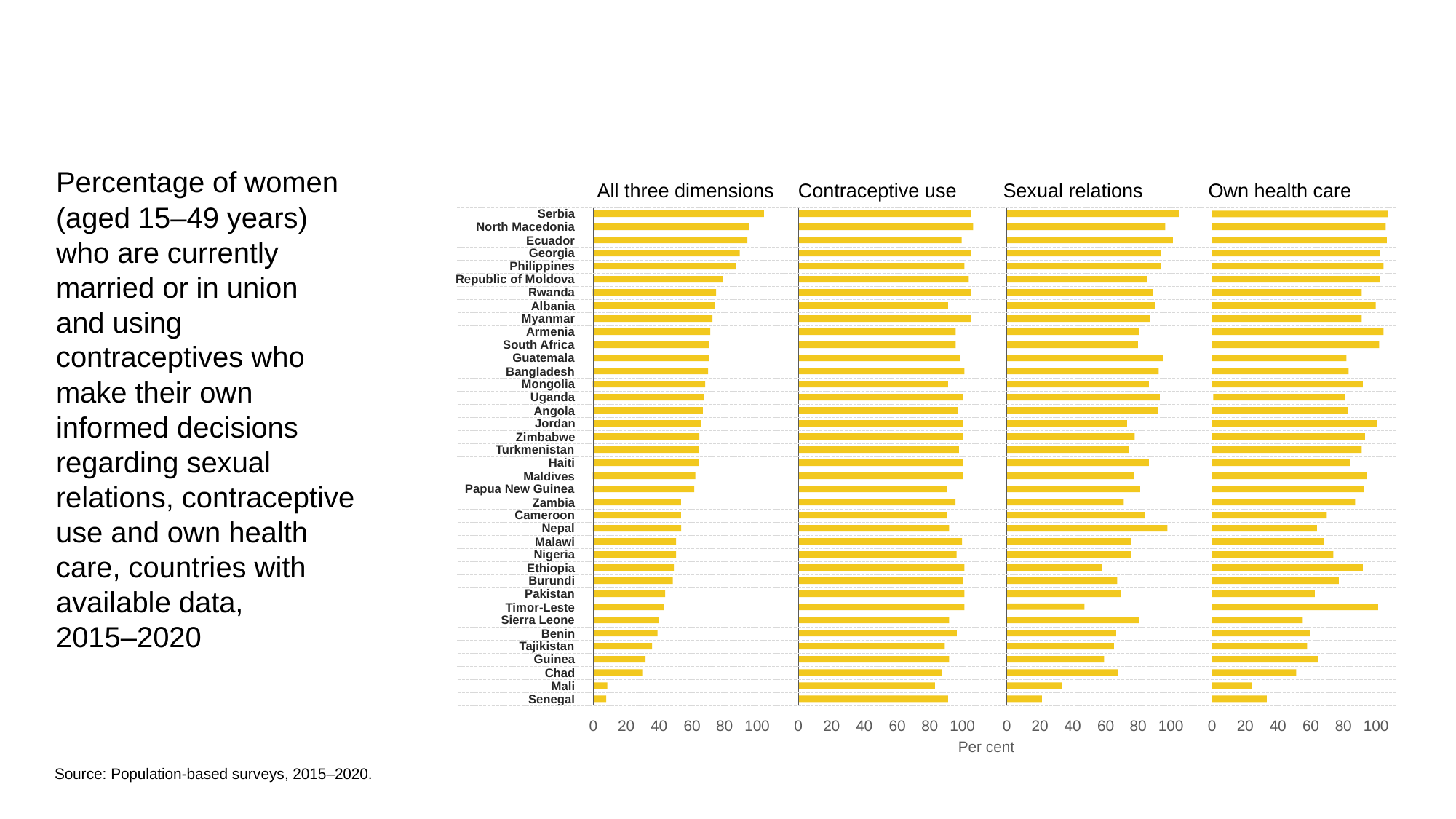

#
Percentage of women (aged 15–49 years) who are currently married or in union
and using contraceptives who make their own informed decisions regarding sexual relations, contraceptive use and own health care, countries with available data,
2015–2020
All three dimensions
Contraceptive use
Sexual relations
Own health care
Serbia
North Macedonia
Ecuador
Georgia
Philippines
Republic of Moldova
Rwanda
Albania
Myanmar
Armenia
South Africa
Guatemala
Bangladesh
Mongolia
Uganda
Angola
Jordan
Zimbabwe
Turkmenistan
Haiti
Maldives
Papua New Guinea
Zambia
Cameroon
Nepal
Malawi
Nigeria
Ethiopia
Burundi
Pakistan
Timor-Leste
Sierra Leone
Benin
Tajikistan
Guinea
Chad
Mali
Senegal

0
0
20
40
60
80
100
0
20
40
60
80
100
0
20
40
60
80
100
20
40
60
80
100
Per cent
Source: Population-based surveys, 2015–2020.